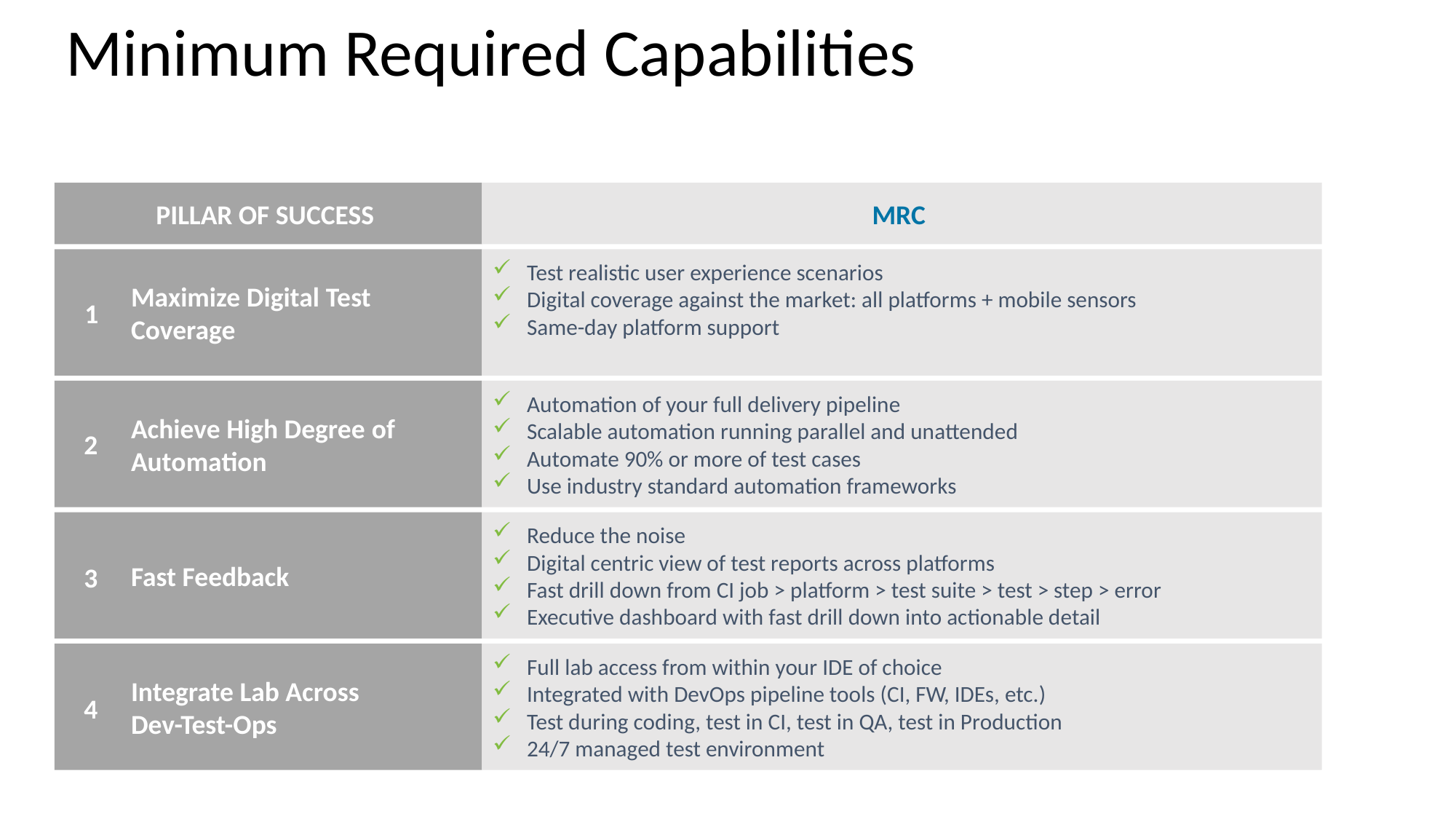

# Minimum Required Capabilities
PILLAR OF SUCCESS
MRC
Maximize Digital Test Coverage
Test realistic user experience scenarios
Digital coverage against the market: all platforms + mobile sensors
Same-day platform support

1
Achieve High Degree of Automation
Automation of your full delivery pipeline
Scalable automation running parallel and unattended
Automate 90% or more of test cases
Use industry standard automation frameworks
2
Fast Feedback
Reduce the noise
Digital centric view of test reports across platforms
Fast drill down from CI job > platform > test suite > test > step > error
Executive dashboard with fast drill down into actionable detail
3
Integrate Lab Across
Dev-Test-Ops
Full lab access from within your IDE of choice
Integrated with DevOps pipeline tools (CI, FW, IDEs, etc.)
Test during coding, test in CI, test in QA, test in Production
24/7 managed test environment
4
4/11/18
17
© 2015, Perfecto Mobile Ltd.  All Rights Reserved.